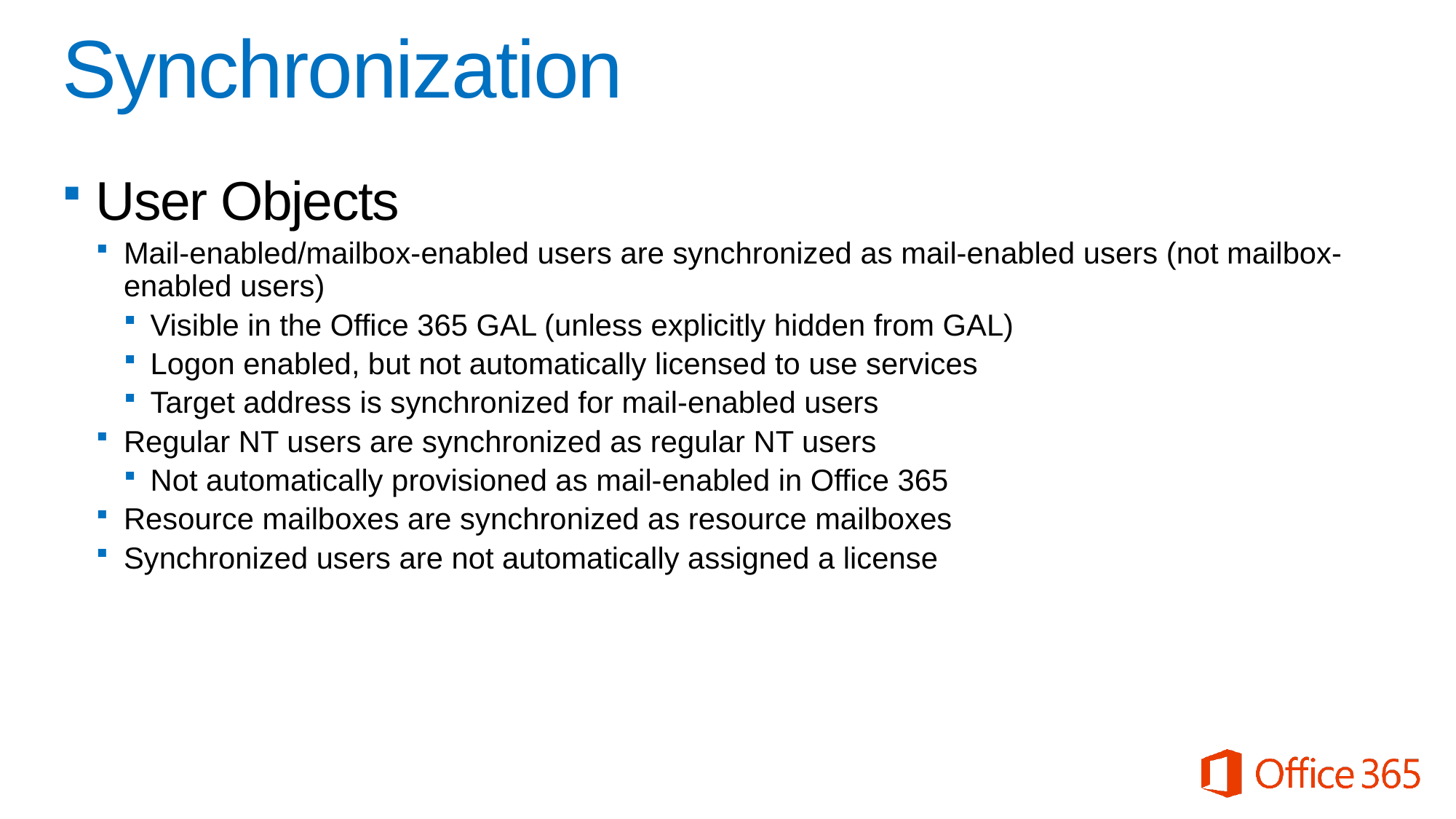

# Synchronization
User Objects
Mail-enabled/mailbox-enabled users are synchronized as mail-enabled users (not mailbox-enabled users)
Visible in the Office 365 GAL (unless explicitly hidden from GAL)
Logon enabled, but not automatically licensed to use services
Target address is synchronized for mail-enabled users
Regular NT users are synchronized as regular NT users
Not automatically provisioned as mail-enabled in Office 365
Resource mailboxes are synchronized as resource mailboxes
Synchronized users are not automatically assigned a license